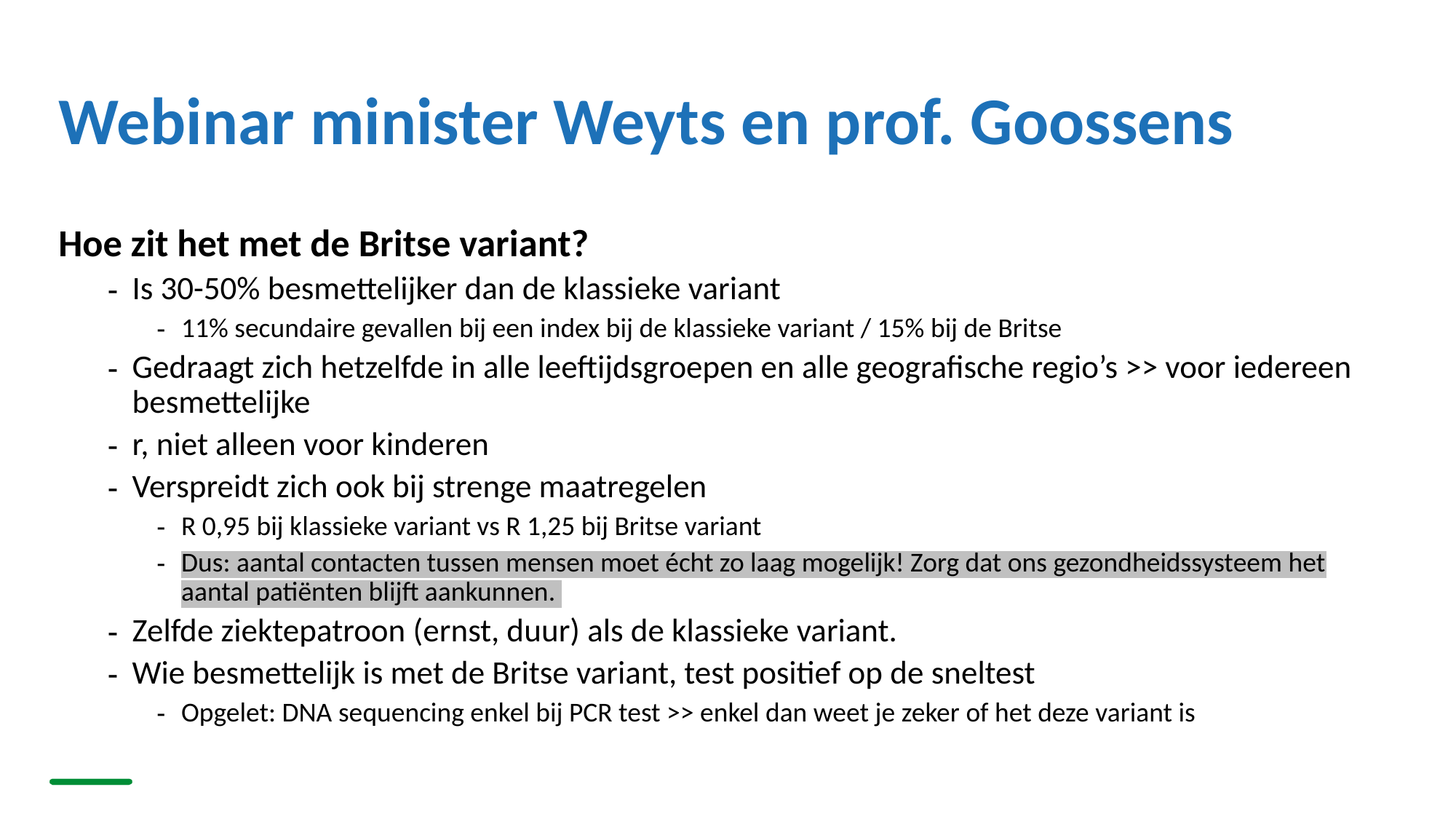

# Webinar minister Weyts en prof. Goossens
Hoe zit het met de Britse variant?
Is 30-50% besmettelijker dan de klassieke variant
11% secundaire gevallen bij een index bij de klassieke variant / 15% bij de Britse
Gedraagt zich hetzelfde in alle leeftijdsgroepen en alle geografische regio’s >> voor iedereen besmettelijke
r, niet alleen voor kinderen
Verspreidt zich ook bij strenge maatregelen
R 0,95 bij klassieke variant vs R 1,25 bij Britse variant
Dus: aantal contacten tussen mensen moet écht zo laag mogelijk! Zorg dat ons gezondheidssysteem het aantal patiënten blijft aankunnen.
Zelfde ziektepatroon (ernst, duur) als de klassieke variant.
Wie besmettelijk is met de Britse variant, test positief op de sneltest
Opgelet: DNA sequencing enkel bij PCR test >> enkel dan weet je zeker of het deze variant is